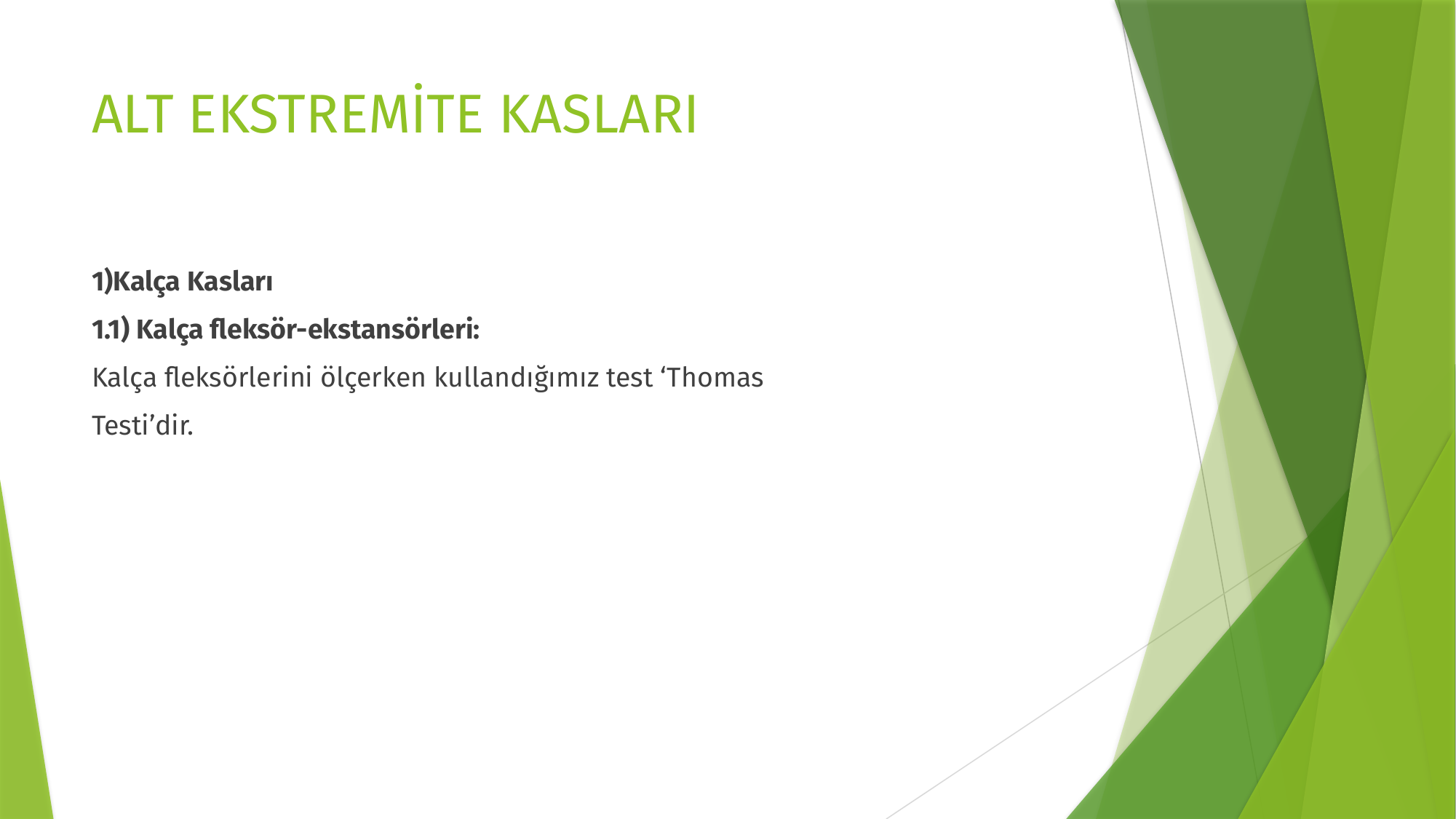

# ALT EKSTREMİTE KASLARI
1)Kalça Kasları
1.1) Kalça fleksör-ekstansörleri:
Kalça fleksörlerini ölçerken kullandığımız test ‘Thomas
Testi’dir.